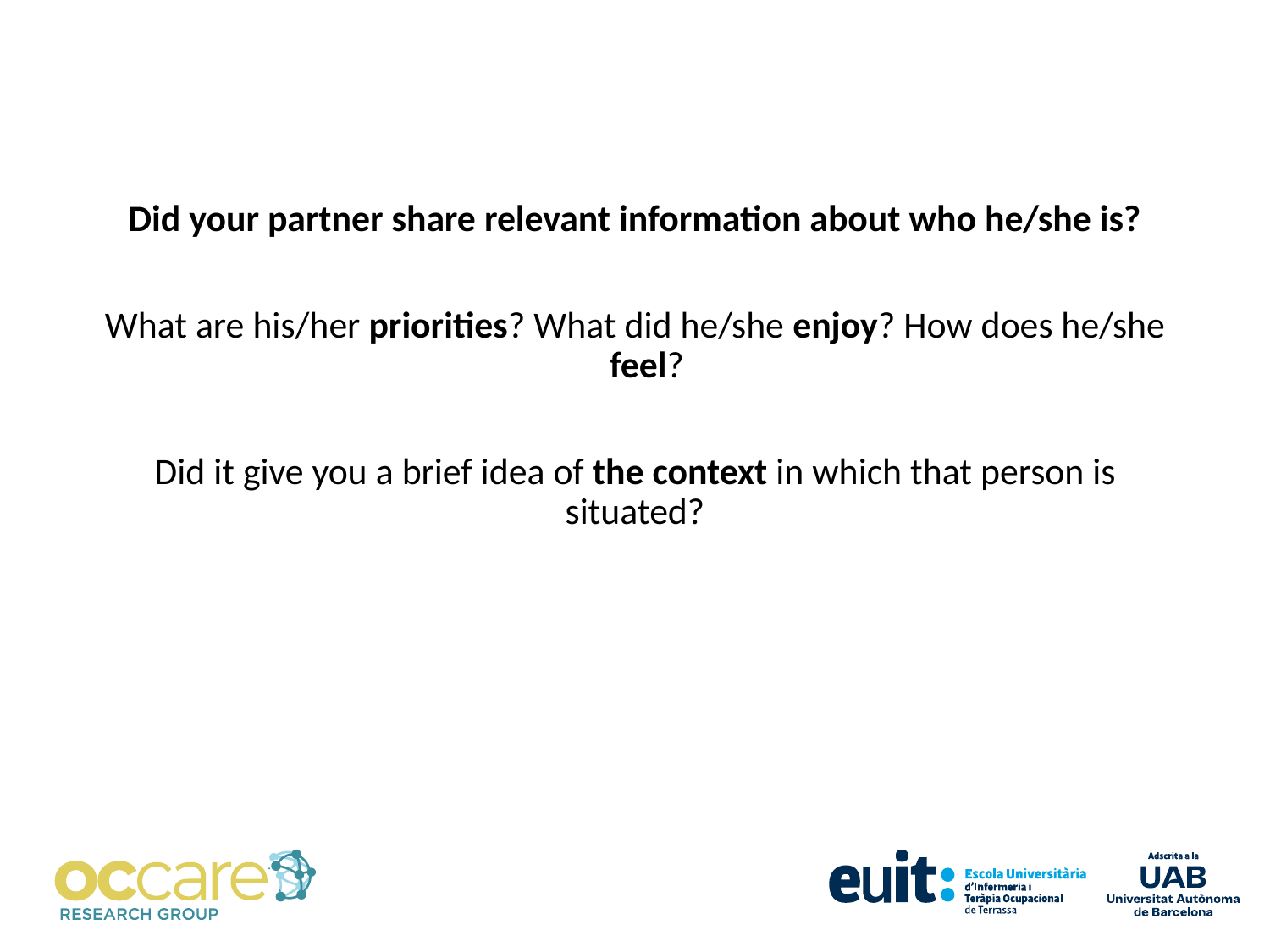

Did your partner share relevant information about who he/she is?

What are his/her priorities? What did he/she enjoy? How does he/she feel?

Did it give you a brief idea of the context in which that person is situated?